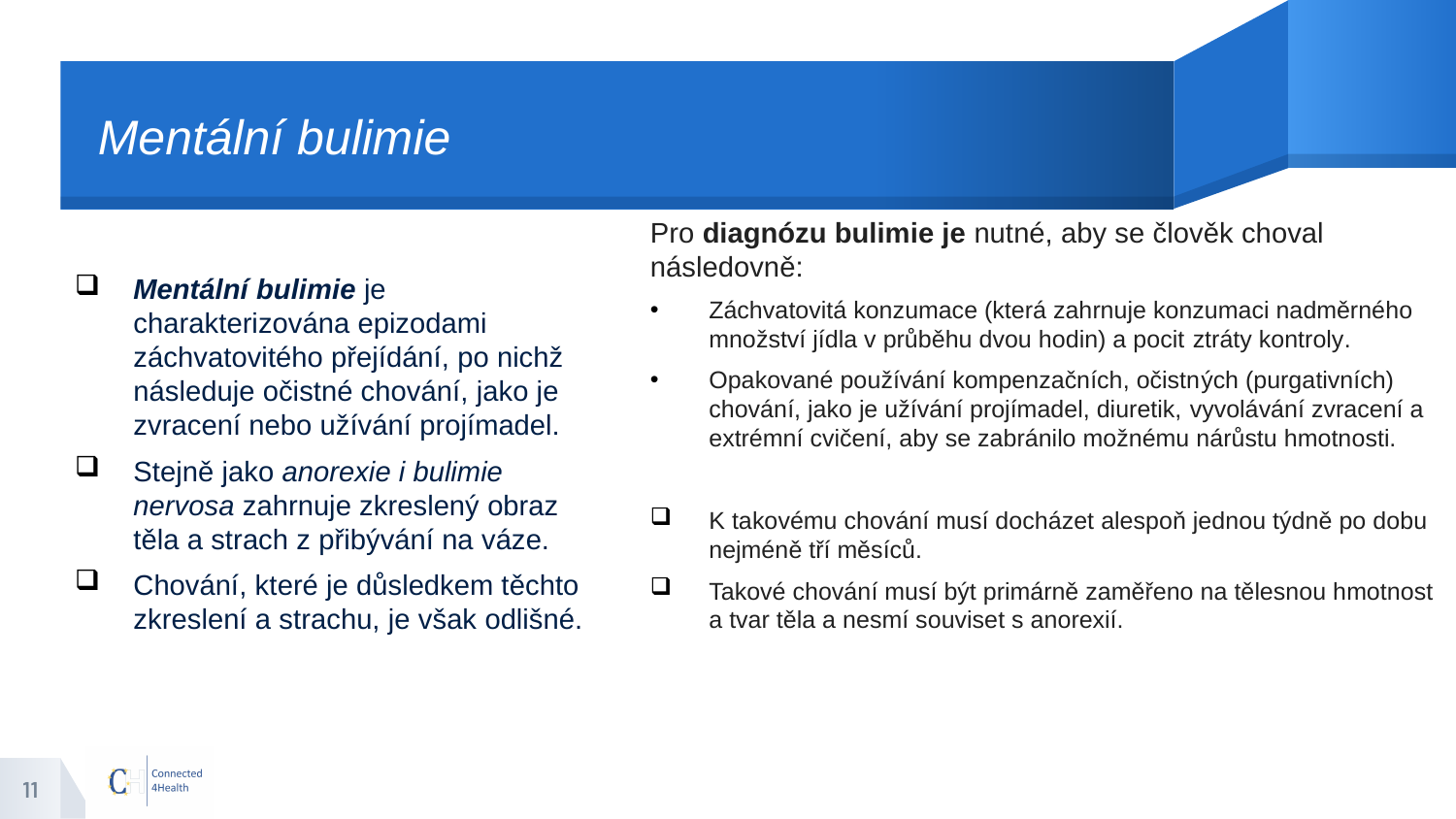

# Mentální bulimie
Pro diagnózu bulimie je nutné, aby se člověk choval následovně:
Záchvatovitá konzumace (která zahrnuje konzumaci nadměrného množství jídla v průběhu dvou hodin) a pocit ztráty kontroly.
Opakované používání kompenzačních, očistných (purgativních) chování, jako je užívání projímadel, diuretik, vyvolávání zvracení a extrémní cvičení, aby se zabránilo možnému nárůstu hmotnosti.

K takovému chování musí docházet alespoň jednou týdně po dobu nejméně tří měsíců.
Takové chování musí být primárně zaměřeno na tělesnou hmotnost a tvar těla a nesmí souviset s anorexií.

Mentální bulimie je charakterizována epizodami záchvatovitého přejídání, po nichž následuje očistné chování, jako je zvracení nebo užívání projímadel.
Stejně jako anorexie i bulimie nervosa zahrnuje zkreslený obraz těla a strach z přibývání na váze.
Chování, které je důsledkem těchto zkreslení a strachu, je však odlišné.
11